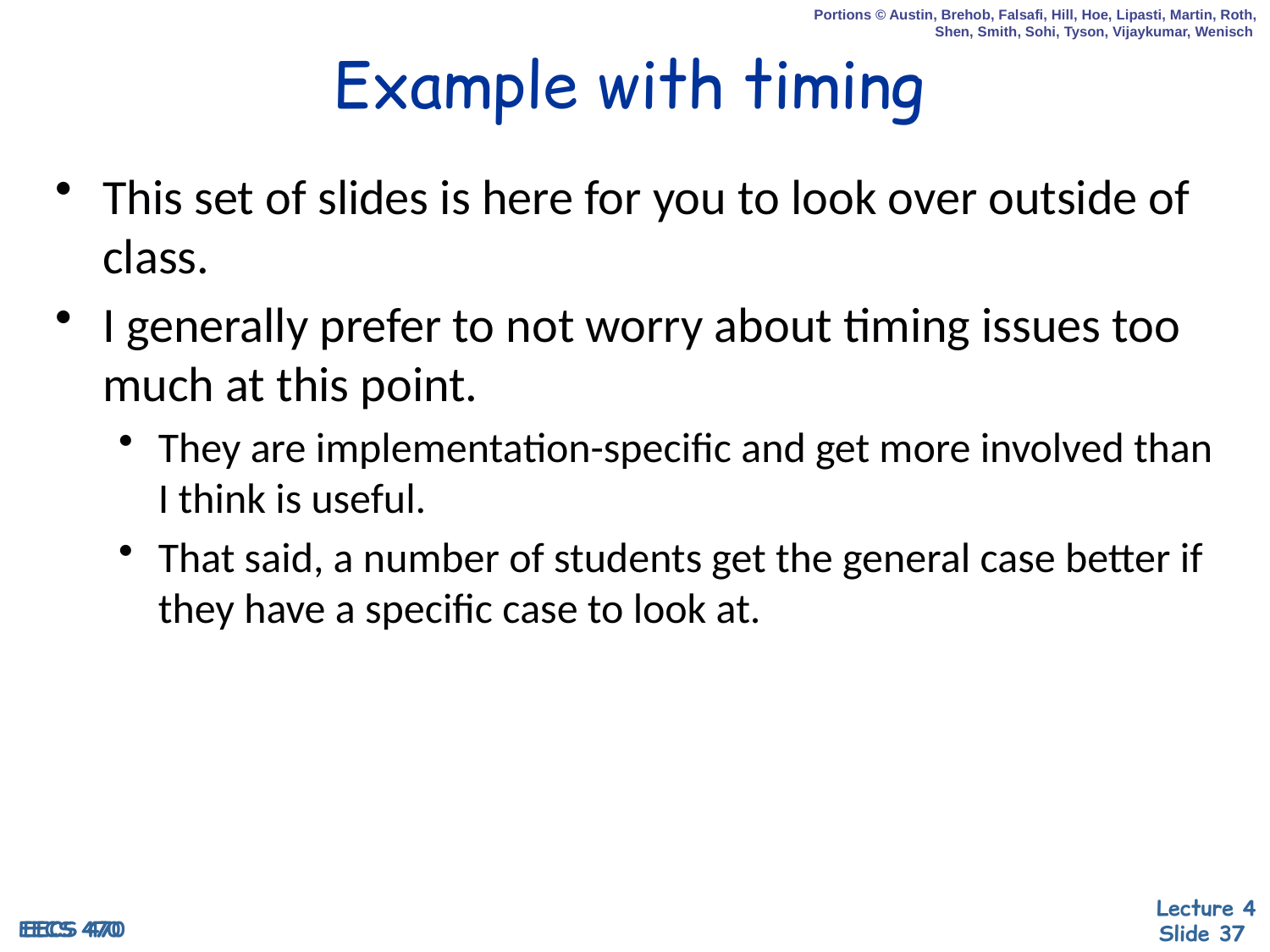

# Example with timing
This set of slides is here for you to look over outside of class.
I generally prefer to not worry about timing issues too much at this point.
They are implementation-specific and get more involved than I think is useful.
That said, a number of students get the general case better if they have a specific case to look at.